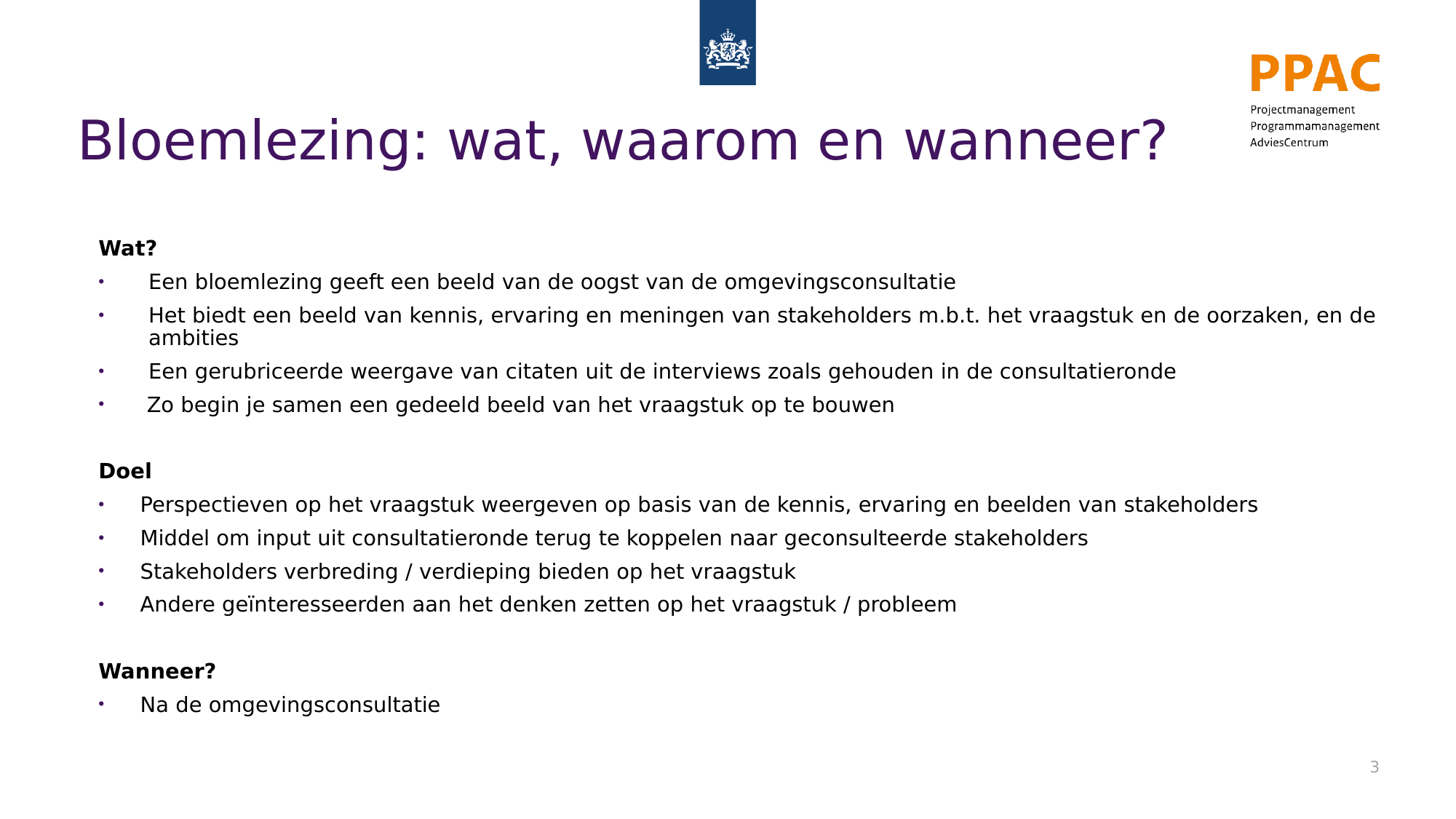

# Bloemlezing: wat, waarom en wanneer?

Wat?
Een bloemlezing geeft een beeld van de oogst van de omgevingsconsultatie
Het biedt een beeld van kennis, ervaring en meningen van stakeholders m.b.t. het vraagstuk en de oorzaken, en de ambities
Een gerubriceerde weergave van citaten uit de interviews zoals gehouden in de consultatieronde
 Zo begin je samen een gedeeld beeld van het vraagstuk op te bouwen

Doel
Perspectieven op het vraagstuk weergeven op basis van de kennis, ervaring en beelden van stakeholders
Middel om input uit consultatieronde terug te koppelen naar geconsulteerde stakeholders
Stakeholders verbreding / verdieping bieden op het vraagstuk
Andere geïnteresseerden aan het denken zetten op het vraagstuk / probleem

Wanneer?
Na de omgevingsconsultatie
3